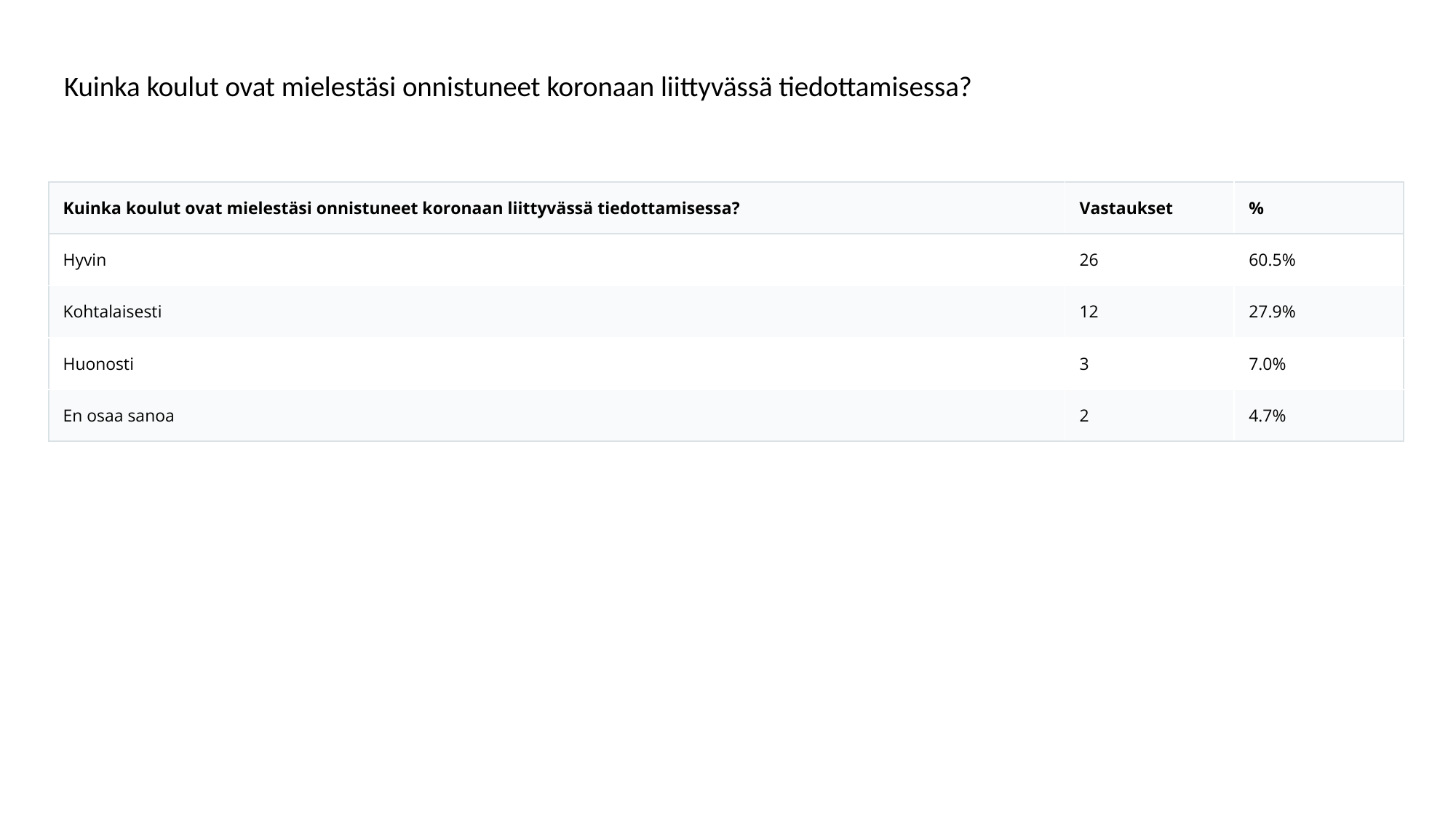

# Kuinka koulut ovat mielestäsi onnistuneet koronaan liittyvässä tiedottamisessa?
| Kuinka koulut ovat mielestäsi onnistuneet koronaan liittyvässä tiedottamisessa? | Vastaukset | % |
| --- | --- | --- |
| Hyvin | 26 | 60.5% |
| Kohtalaisesti | 12 | 27.9% |
| Huonosti | 3 | 7.0% |
| En osaa sanoa | 2 | 4.7% |